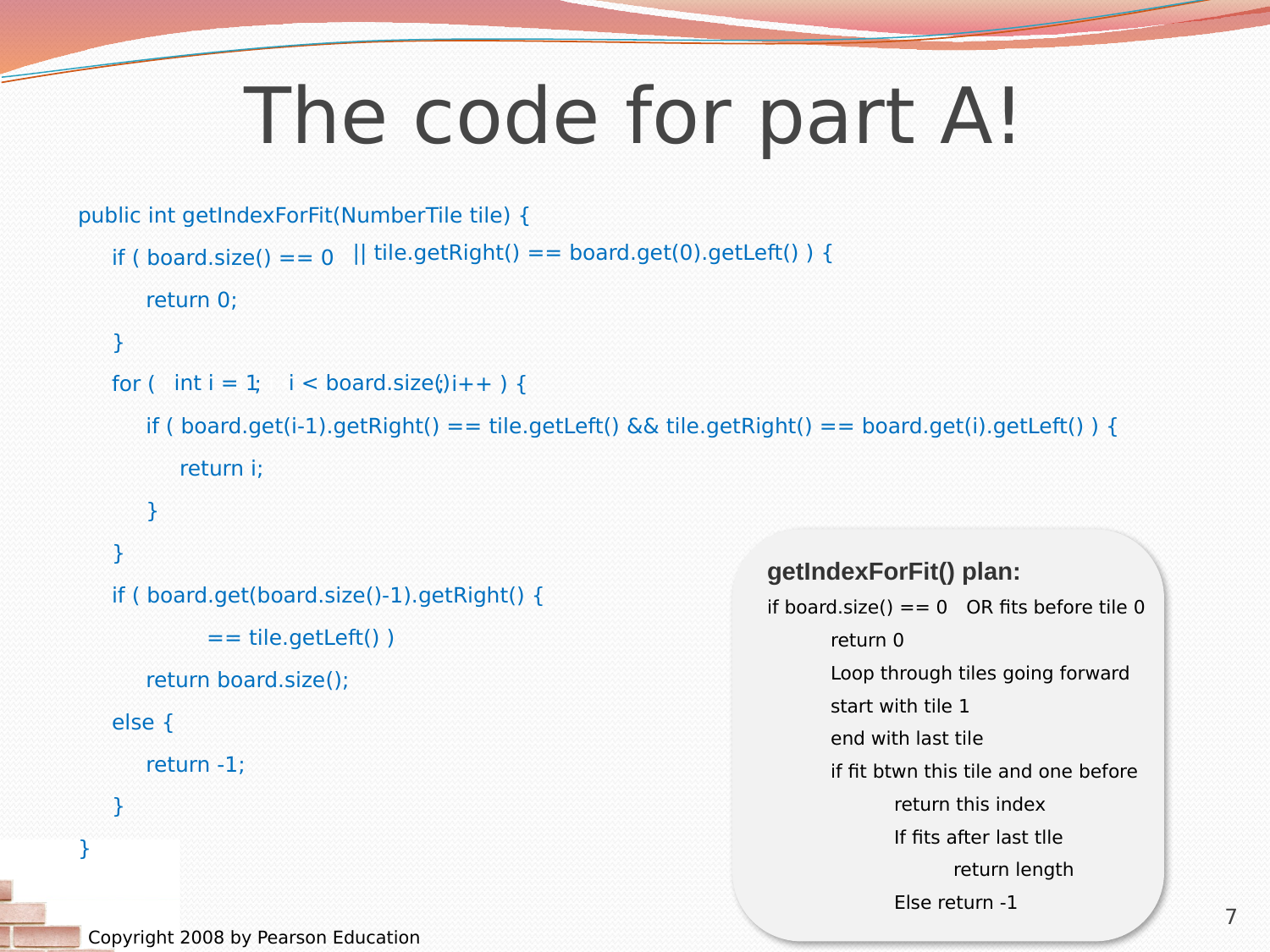

# The code for part A!
public int getIndexForFit(NumberTile tile) {
     if ( board.size() == 0
          return 0;
     }
     for ( int i = 1 ; i < board.size() ; i++ ) {
          if ( board.get(i-1).getRight() == tile.getLeft() && tile.getRight() == board.get(i).getLeft() ) {
               return i;
          }
     }
     if ( board.get(board.size()-1).getRight() {
                   == tile.getLeft() )
          return board.size();
     else {
          return -1;
     }
}
|| tile.getRight() == board.get(0).getLeft() ) {
int i = 1
i < board.size()
getIndexForFit() plan:
if board.size() == 0
return 0
Loop through tiles going forward
start with tile 1
end with last tile
if fit btwn this tile and one before
return this index
If fits after last tlle
          return length
Else return -1

OR fits before tile 0